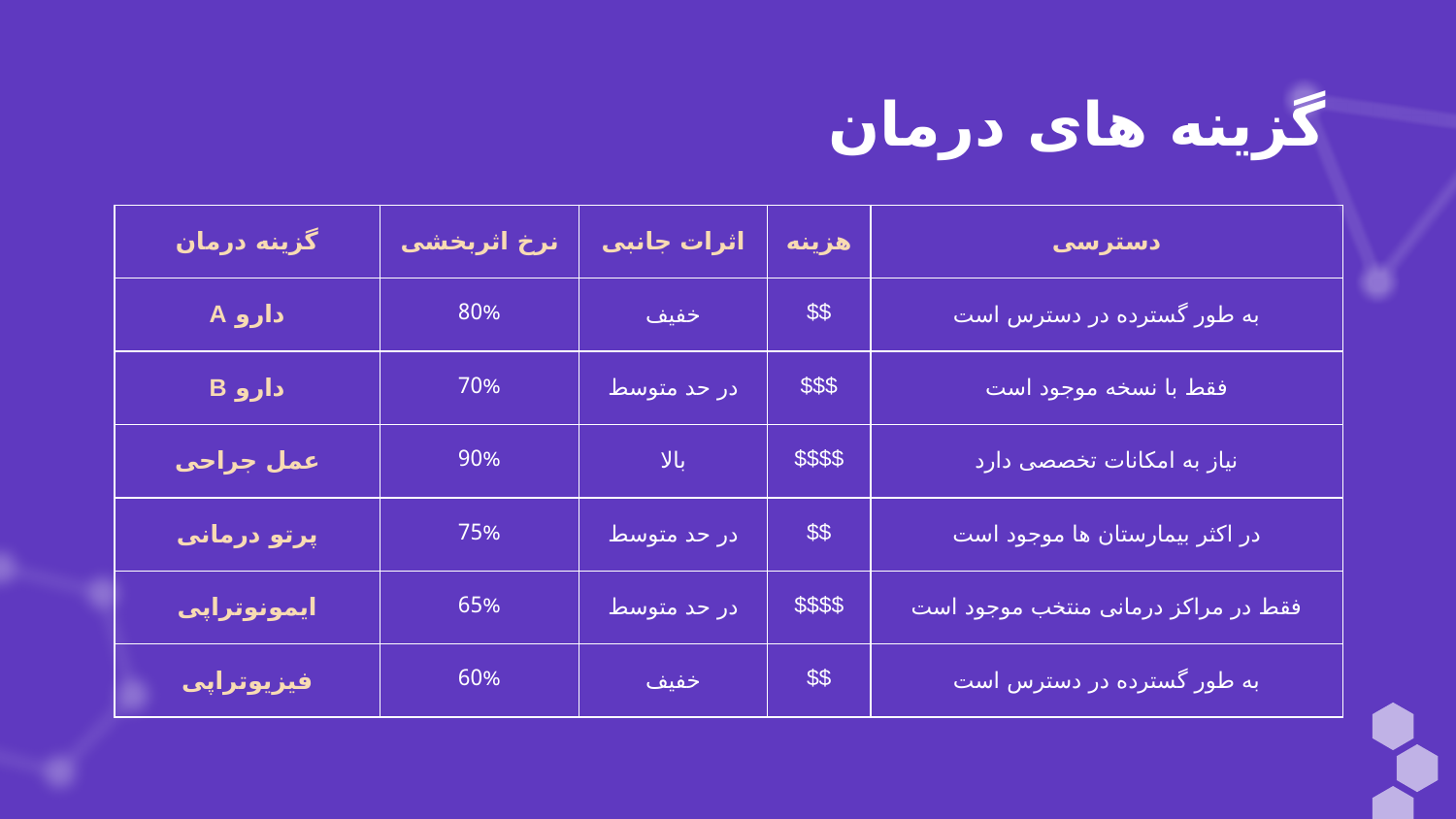

# گزینه های درمان
| گزینه درمان | نرخ اثربخشی | اثرات جانبی | هزینه | دسترسی |
| --- | --- | --- | --- | --- |
| دارو A | 80% | خفیف | $$ | به طور گسترده در دسترس است |
| دارو B | 70% | در حد متوسط | $$$ | فقط با نسخه موجود است |
| عمل جراحی | 90% | بالا | $$$$ | نیاز به امکانات تخصصی دارد |
| پرتو درمانی | 75% | در حد متوسط | $$ | در اکثر بیمارستان ها موجود است |
| ایمونوتراپی | 65% | در حد متوسط | $$$$ | فقط در مراکز درمانی منتخب موجود است |
| فیزیوتراپی | 60% | خفیف | $$ | به طور گسترده در دسترس است |